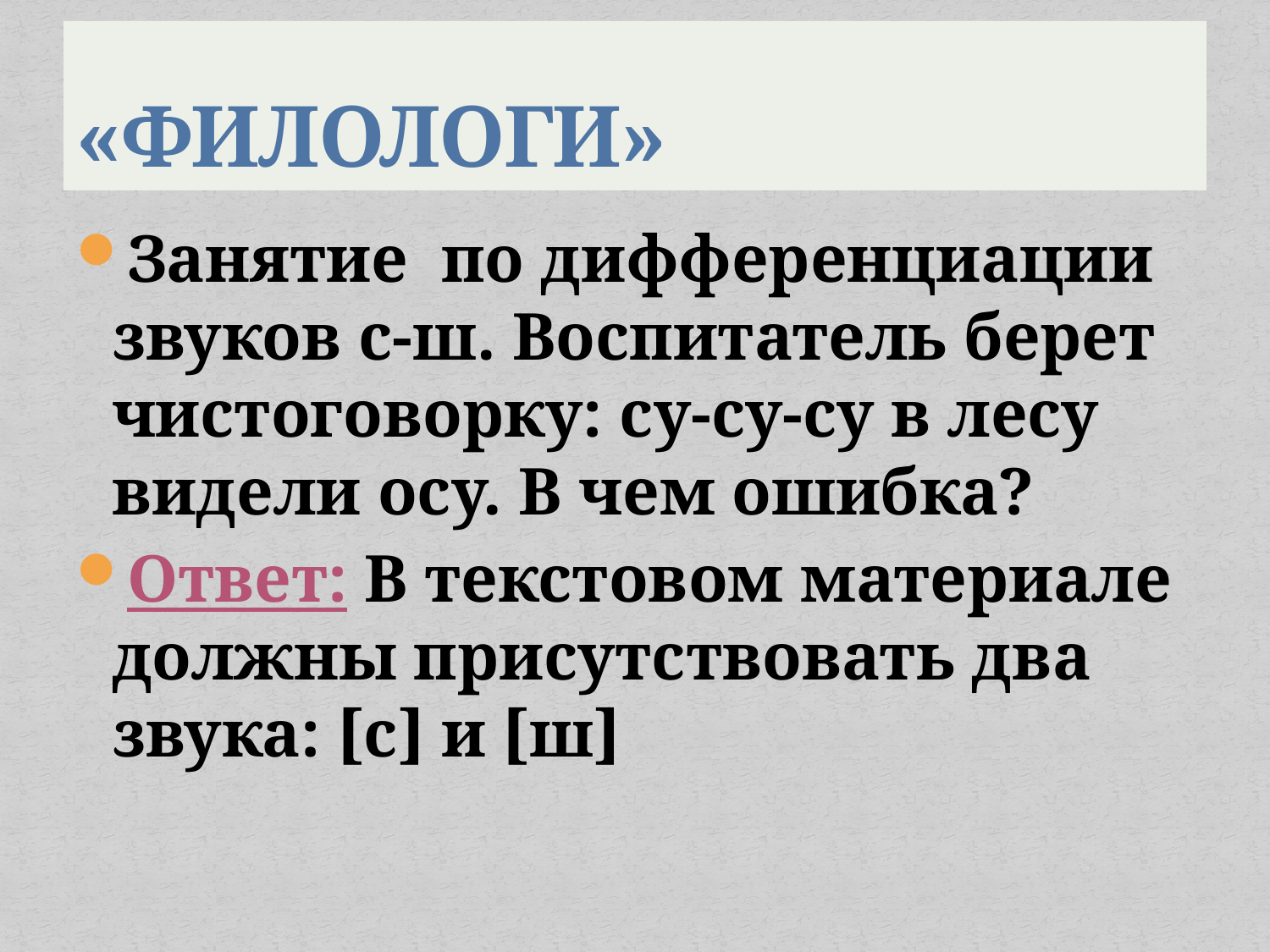

# «ФИЛОЛОГИ»
Занятие  по дифференциации звуков с-ш. Воспитатель берет чистоговорку: су-су-су в лесу видели осу. В чем ошибка?
Ответ: В текстовом материале должны присутствовать два звука: [с] и [ш]